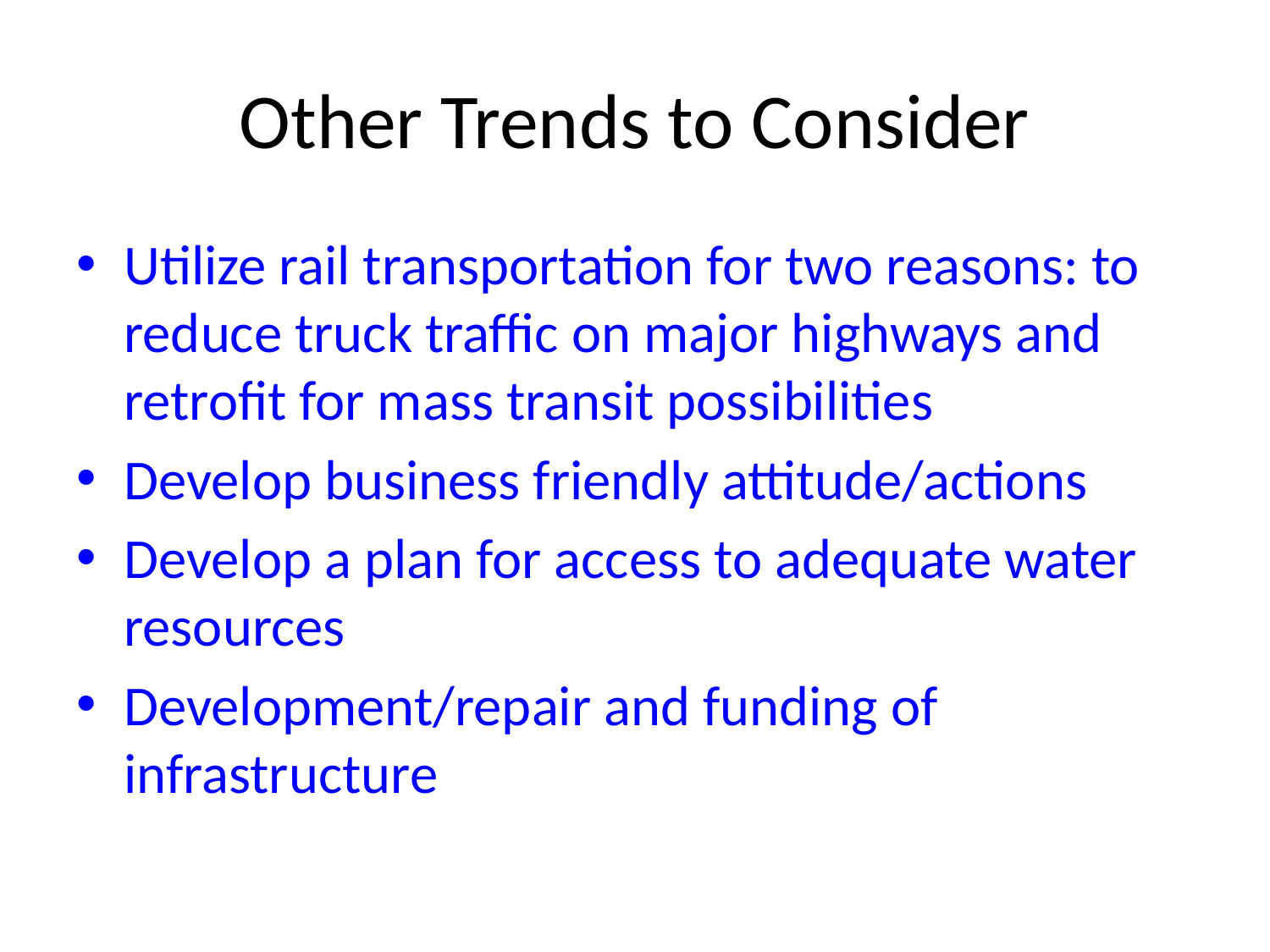

# Other Trends to Consider
Utilize rail transportation for two reasons: to reduce truck traffic on major highways and retrofit for mass transit possibilities
Develop business friendly attitude/actions
Develop a plan for access to adequate water resources
Development/repair and funding of infrastructure